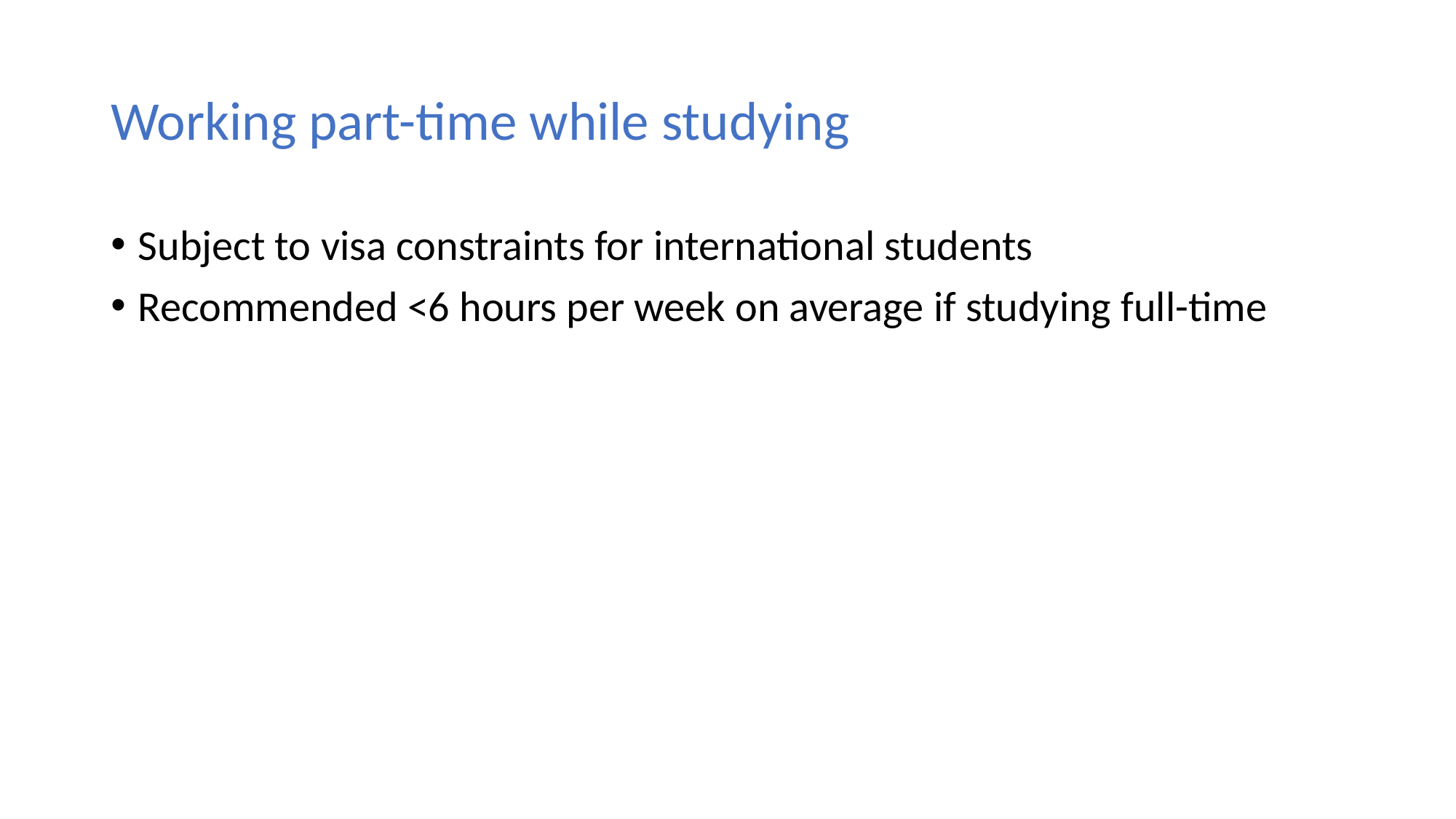

# Working part-time while studying
Subject to visa constraints for international students
Recommended <6 hours per week on average if studying full-time